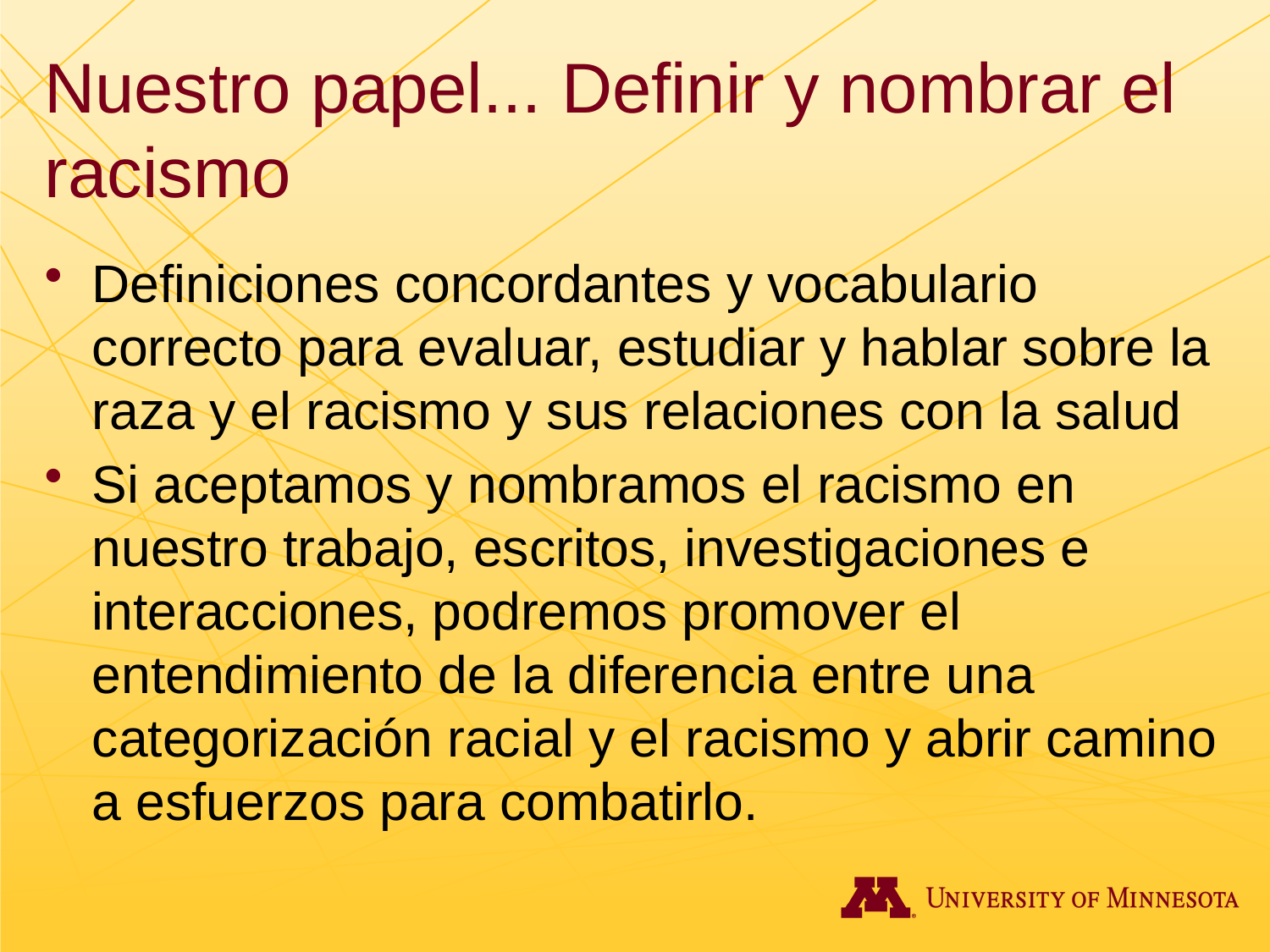

# Nuestro papel... Definir y nombrar el racismo
Definiciones concordantes y vocabulario correcto para evaluar, estudiar y hablar sobre la raza y el racismo y sus relaciones con la salud
Si aceptamos y nombramos el racismo en nuestro trabajo, escritos, investigaciones e interacciones, podremos promover el entendimiento de la diferencia entre una categorización racial y el racismo y abrir camino a esfuerzos para combatirlo.